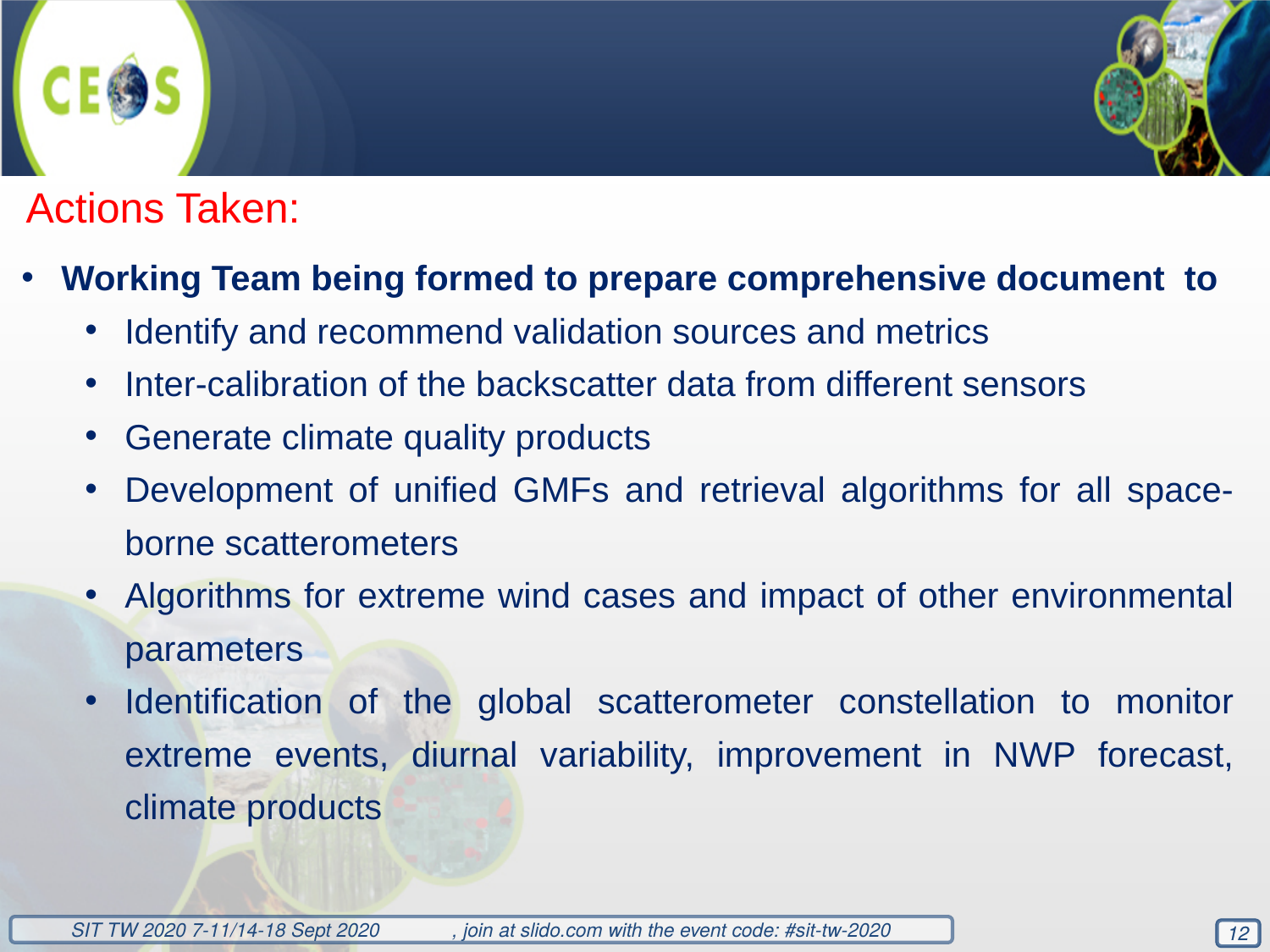

Actions Taken:
Working Team being formed to prepare comprehensive document  to
Identify and recommend validation sources and metrics
Inter-calibration of the backscatter data from different sensors
Generate climate quality products
Development of unified GMFs and retrieval algorithms for all space-borne scatterometers
Algorithms for extreme wind cases and impact of other environmental parameters
Identification of the global scatterometer constellation to monitor extreme events, diurnal variability, improvement in NWP forecast, climate products